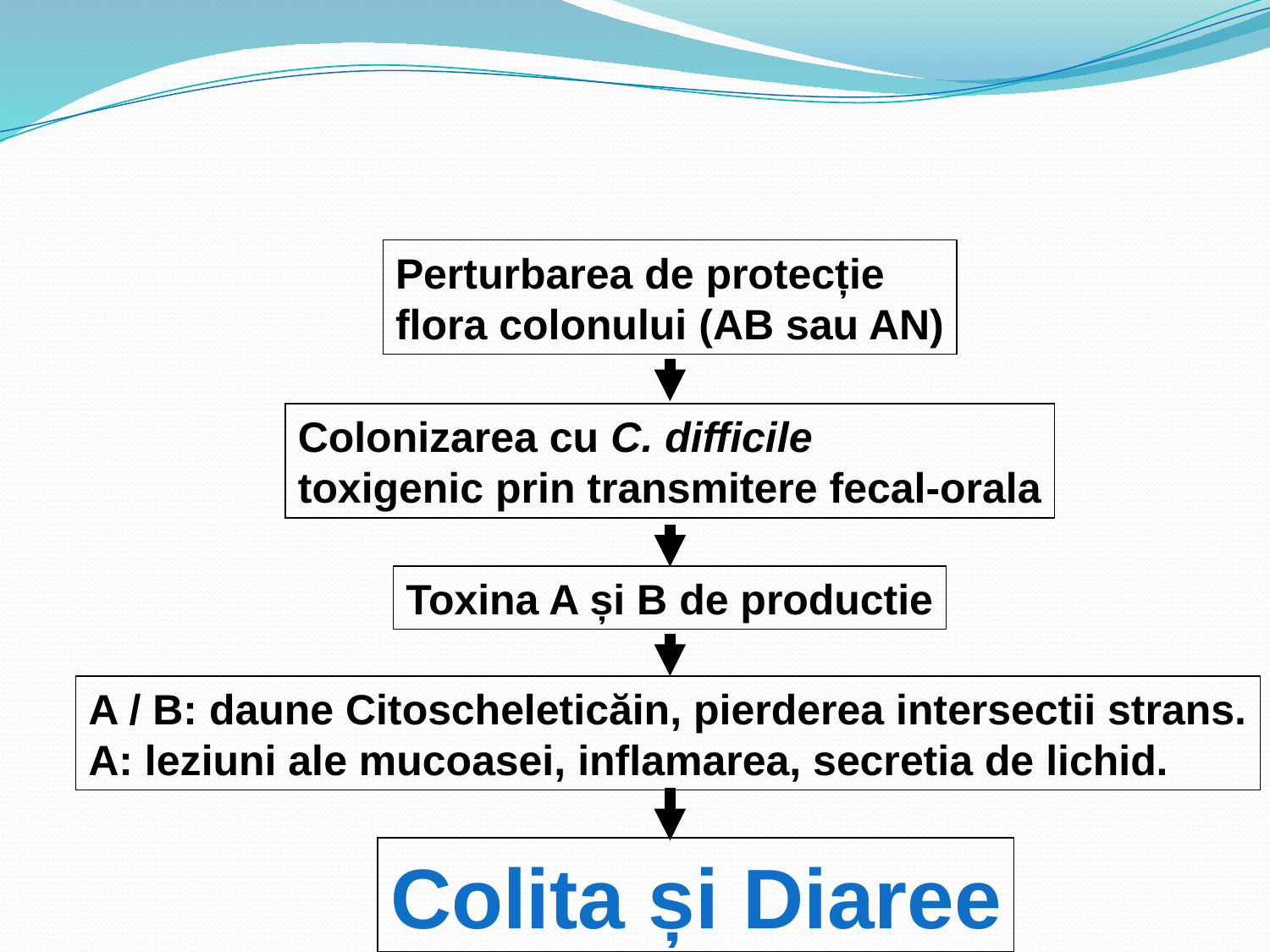

Perturbarea de protecție
flora colonului (AB sau AN)

Colonizarea cu C. difficile
toxigenic prin transmitere fecal-orala

Toxina A și B de productie

A / B: daune Citoscheleticăin, pierderea intersectii strans.
A: leziuni ale mucoasei, inflamarea, secretia de lichid.

Colita și Diaree